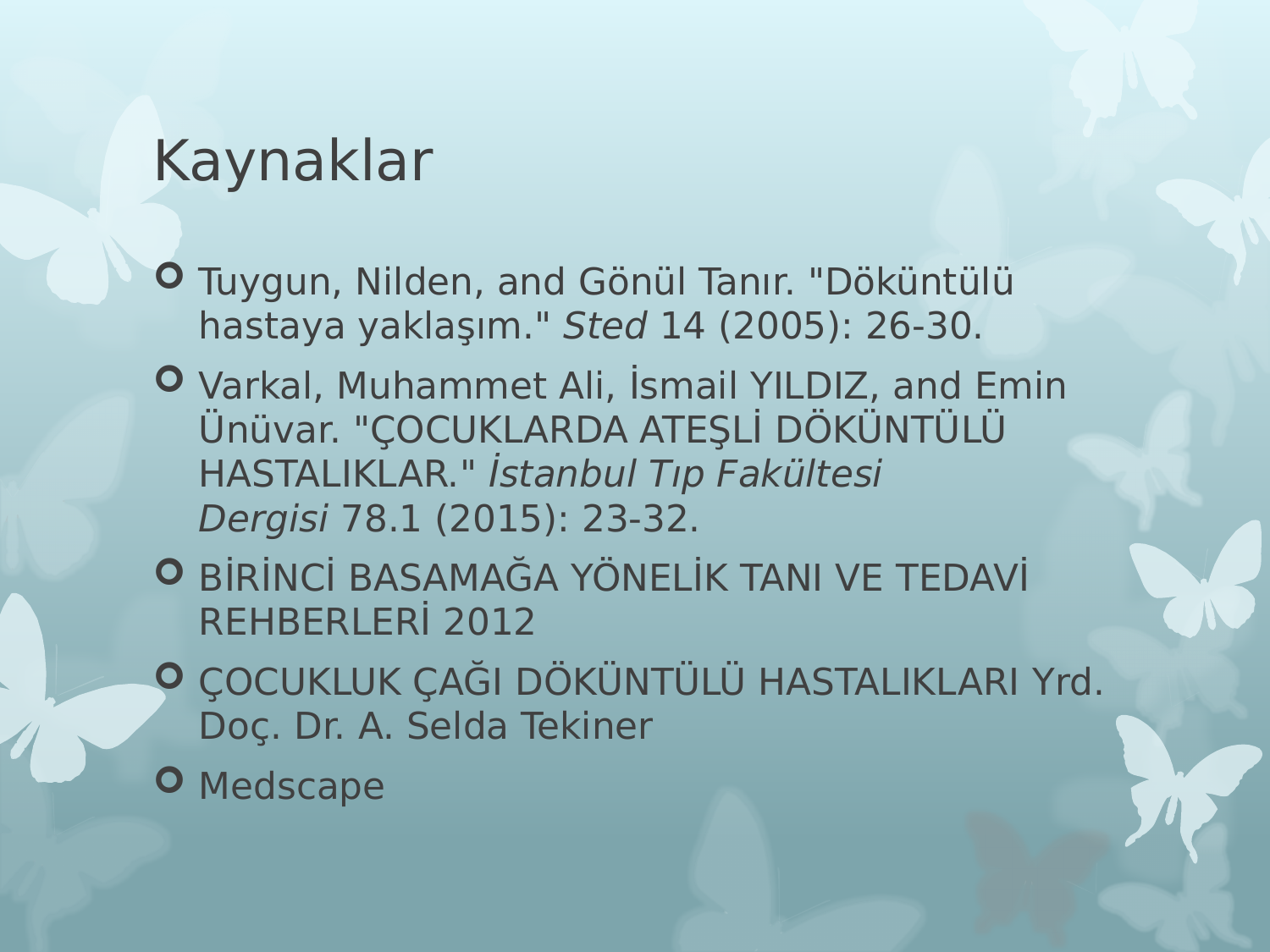

# Kaynaklar
Tuygun, Nilden, and Gönül Tanır. "Döküntülü hastaya yaklaşım." Sted 14 (2005): 26-30.
Varkal, Muhammet Ali, İsmail YILDIZ, and Emin Ünüvar. "ÇOCUKLARDA ATEŞLİ DÖKÜNTÜLÜ HASTALIKLAR." İstanbul Tıp Fakültesi Dergisi 78.1 (2015): 23-32.
BİRİNCİ BASAMAĞA YÖNELİK TANI VE TEDAVİ REHBERLERİ 2012
ÇOCUKLUK ÇAĞI DÖKÜNTÜLÜ HASTALIKLARI Yrd. Doç. Dr. A. Selda Tekiner
Medscape